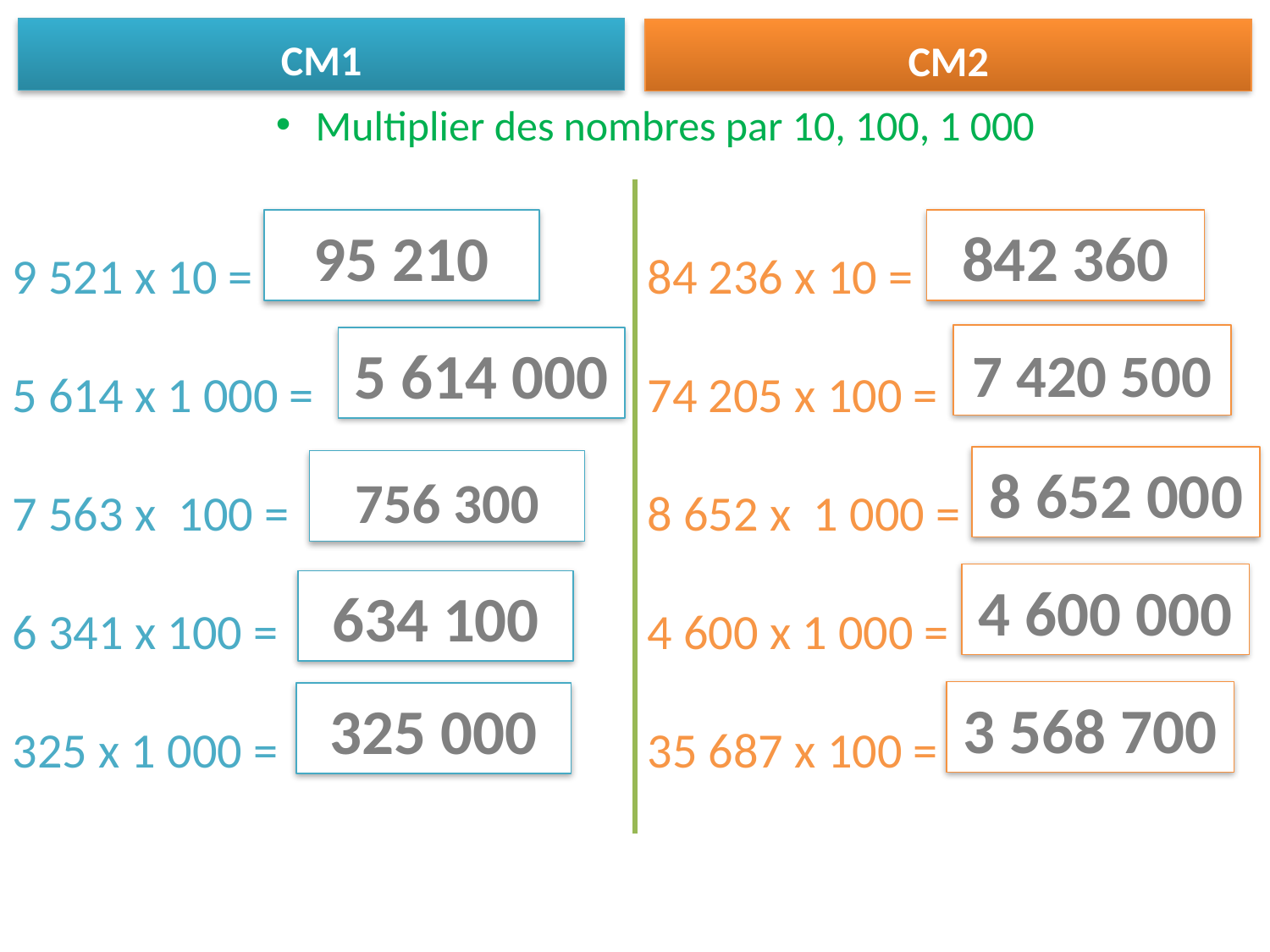

CM1
CM2
Multiplier des nombres par 10, 100, 1 000
9 521 x 10 =
5 614 x 1 000 =
7 563 x  100 =
6 341 x 100 =
325 x 1 000 =
84 236 x 10 =
74 205 x 100 =
8 652 x  1 000 =
4 600 x 1 000 =
35 687 x 100 =
842 360
95 210
7 420 500
5 614 000
8 652 000
756 300
4 600 000
634 100
3 568 700
325 000